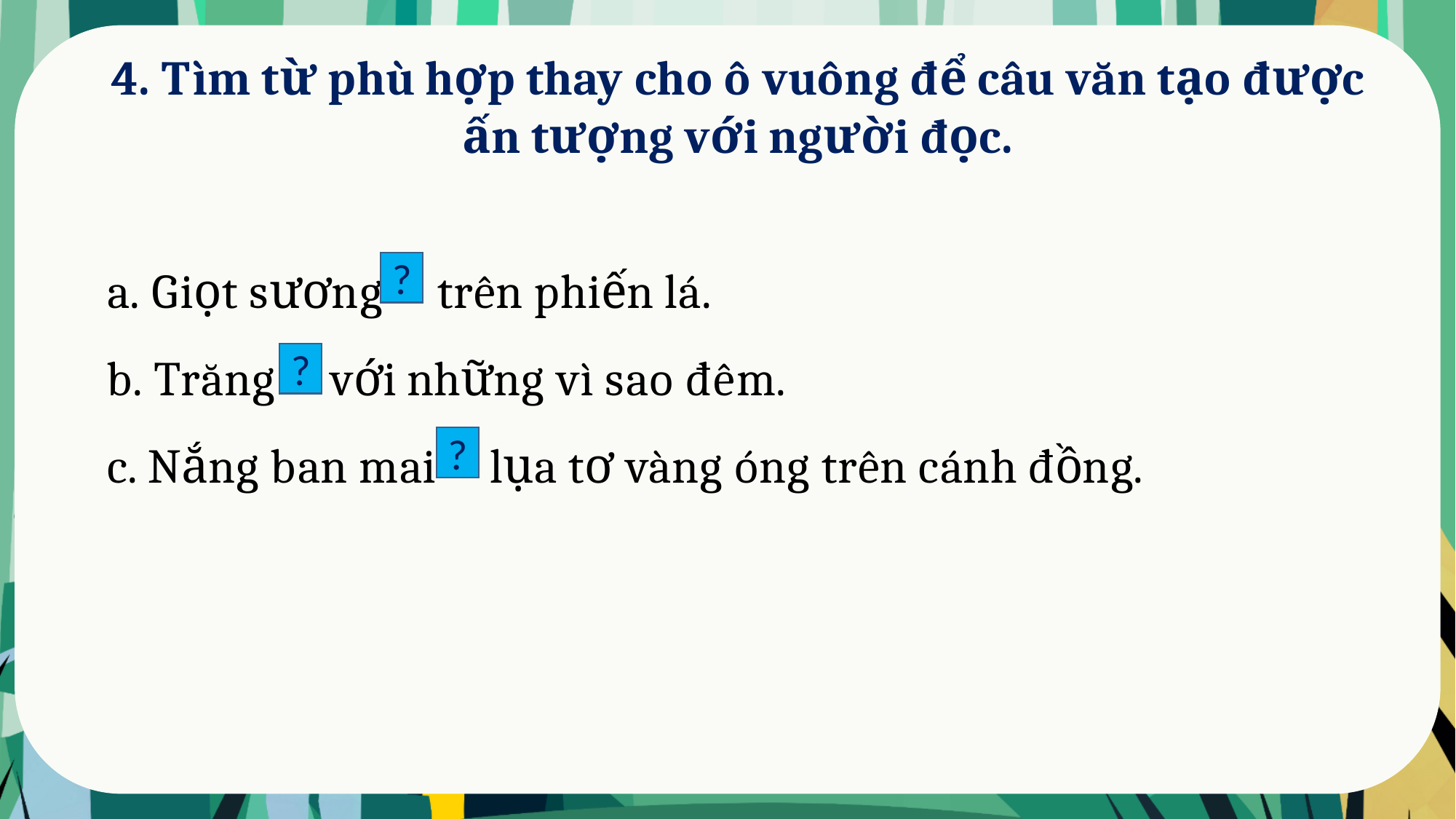

4. Tìm từ phù hợp thay cho ô vuông để câu văn tạo được ấn tượng với người đọc.
a. Giọt sương     trên phiến lá.
b. Trăng     với những vì sao đêm.
c. Nắng ban mai     lụa tơ vàng óng trên cánh đồng.
?
?
?